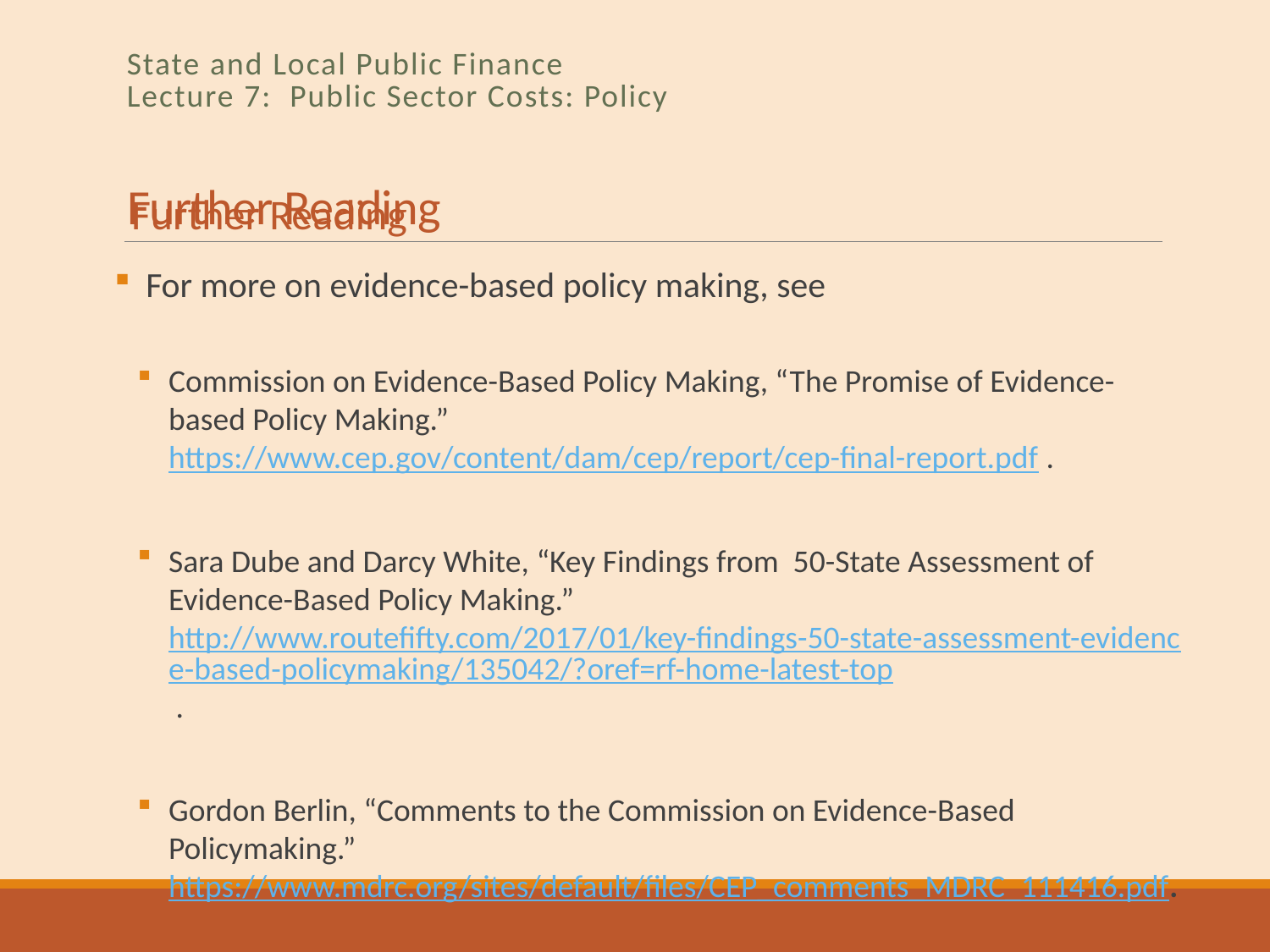

# Further Reading
State and Local Public Finance
Lecture 7:  Public Sector Costs: Policy
Further Reading
For more on evidence-based policy making, see

Commission on Evidence-Based Policy Making, “The Promise of Evidence-based Policy Making.” https://www.cep.gov/content/dam/cep/report/cep-final-report.pdf .

Sara Dube and Darcy White, “Key Findings from  50-State Assessment of Evidence-Based Policy Making.” http://www.routefifty.com/2017/01/key-findings-50-state-assessment-evidence-based-policymaking/135042/?oref=rf-home-latest-top .

Gordon Berlin, “Comments to the Commission on Evidence-Based Policymaking.” https://www.mdrc.org/sites/default/files/CEP_comments_MDRC_111416.pdf.